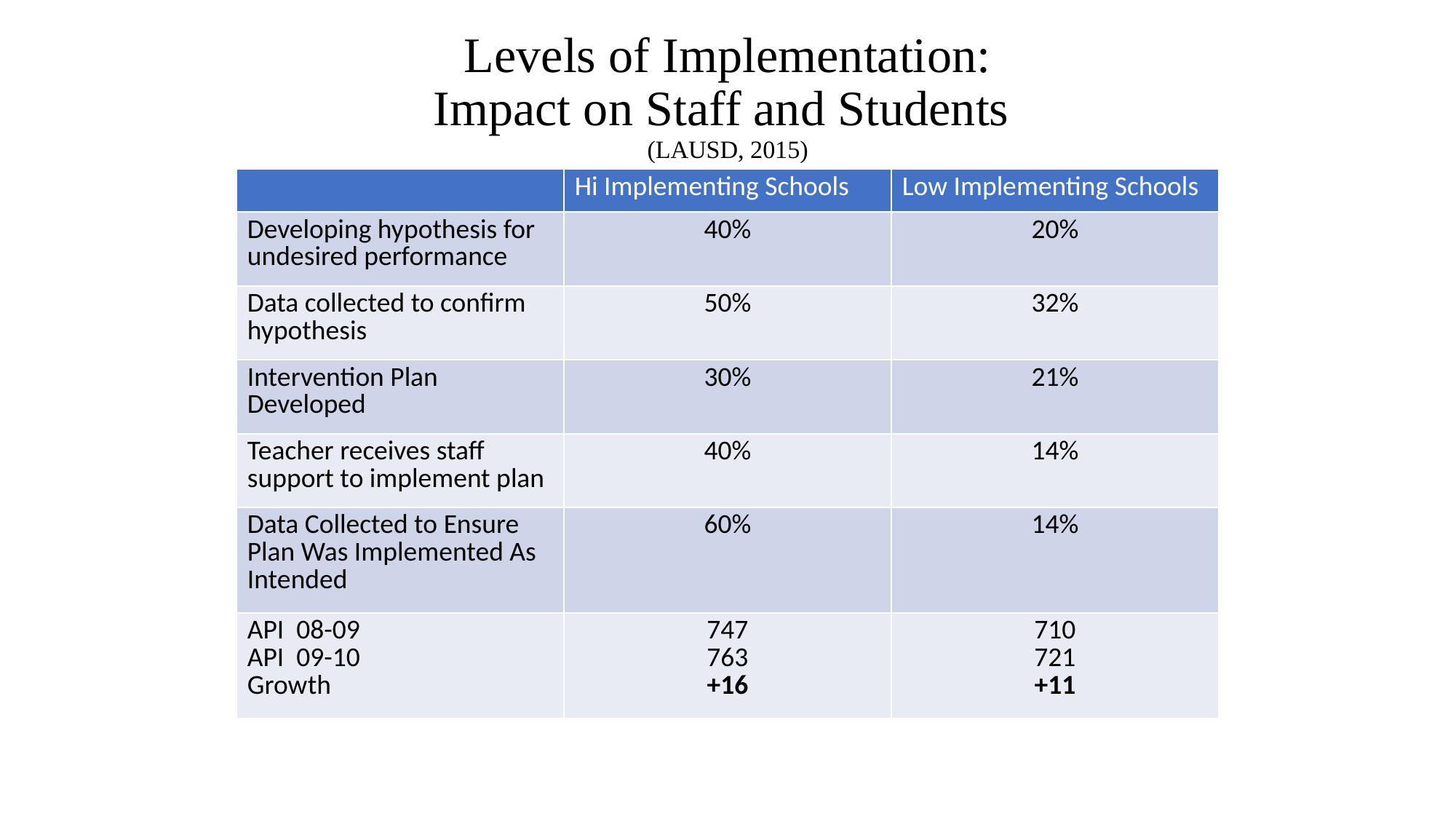

# Levels of Implementation: Impact on Staff and Students (LAUSD, 2015)
|  | Hi Implementing Schools | Low Implementing Schools |
| --- | --- | --- |
| Developing hypothesis for undesired performance | 40% | 20% |
| Data collected to confirm hypothesis | 50% | 32% |
| Intervention Plan Developed | 30% | 21% |
| Teacher receives staff support to implement plan | 40% | 14% |
| Data Collected to Ensure Plan Was Implemented As Intended | 60% | 14% |
| API 08-09 API 09-10 Growth | 747 763 +16 | 710 721 +11 |